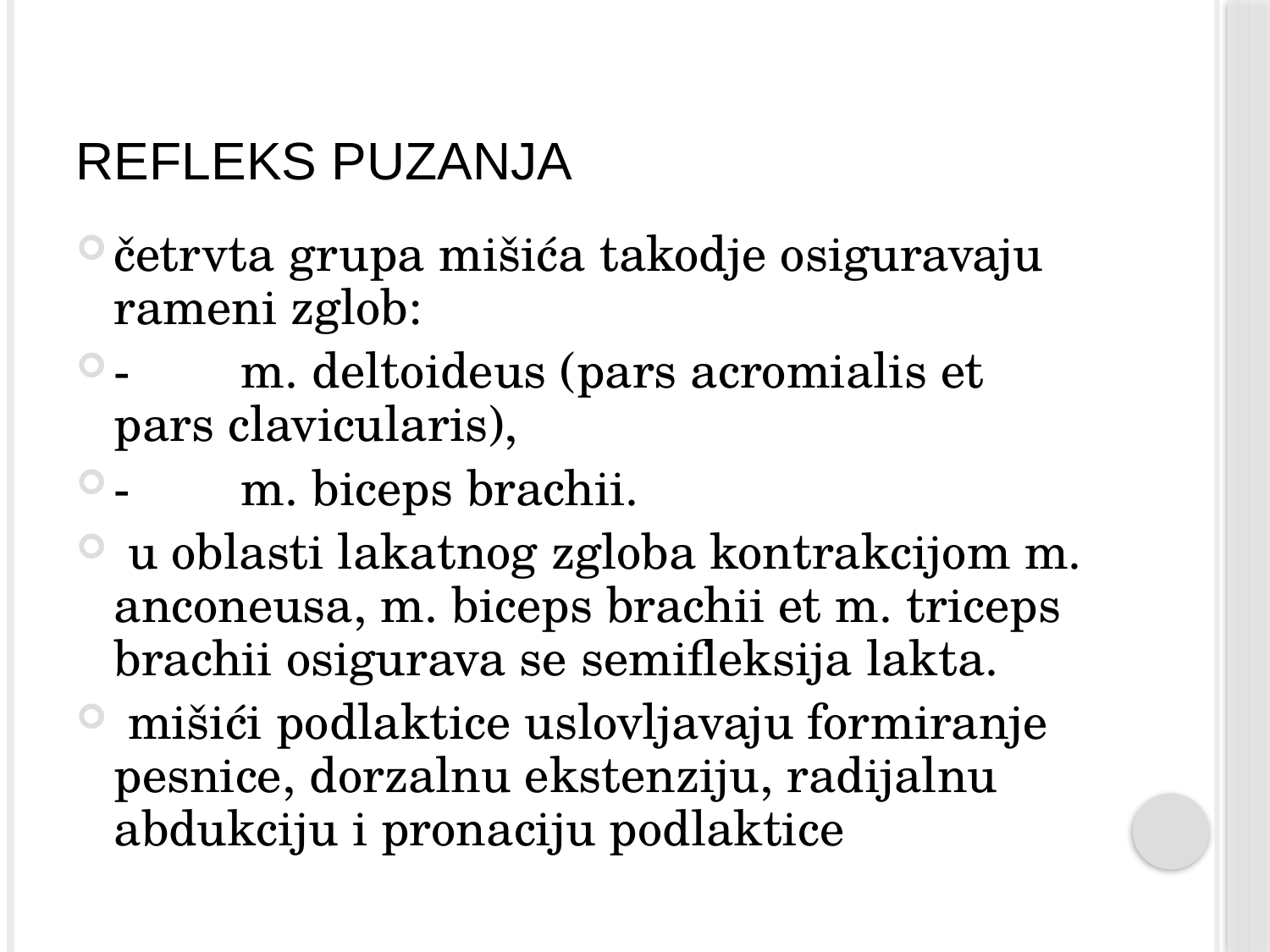

# Refleks puzanja
četrvta grupa mišića takodje osiguravaju rameni zglob:
-	m. deltoideus (pars acromialis et pars clavicularis),
-	m. biceps brachii.
 u oblasti lakatnog zgloba kontrakcijom m. anconeusa, m. biceps brachii et m. triceps brachii osigurava se semifleksija lakta.
 mišići podlaktice uslovljavaju formiranje pesnice, dorzalnu ekstenziju, radijalnu abdukciju i pronaciju podlaktice